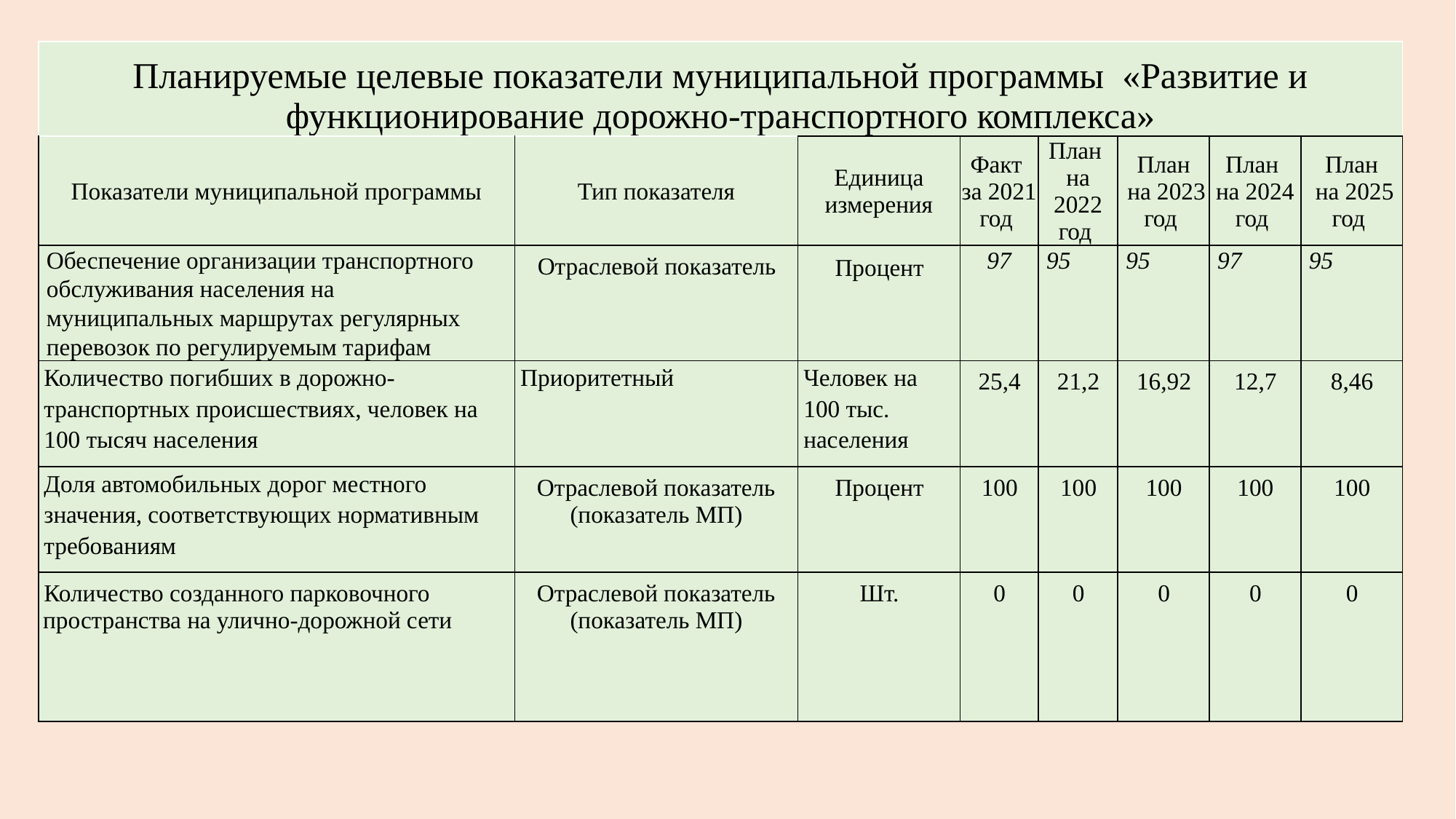

| Планируемые целевые показатели муниципальной программы «Развитие и функционирование дорожно-транспортного комплекса» |  |  |  |  |  |  |  |
| --- | --- | --- | --- | --- | --- | --- | --- |
| Показатели муниципальной программы | Тип показателя | Единица измерения | Факт за 2021 год | План на 2022 год | План на 2023 год | План на 2024 год | План на 2025 год |
| Обеспечение организации транспортного обслуживания населения на муниципальных маршрутах регулярных перевозок по регулируемым тарифам | Отраслевой показатель | Процент | 97 | 95 | 95 | 97 | 95 |
| Количество погибших в дорожно-транспортных происшествиях, человек на 100 тысяч населения | Приоритетный | Человек на 100 тыс. населения | 25,4 | 21,2 | 16,92 | 12,7 | 8,46 |
| Доля автомобильных дорог местного значения, соответствующих нормативным требованиям | Отраслевой показатель (показатель МП) | Процент | 100 | 100 | 100 | 100 | 100 |
| Количество созданного парковочного пространства на улично-дорожной сети | Отраслевой показатель (показатель МП) | Шт. | 0 | 0 | 0 | 0 | 0 |